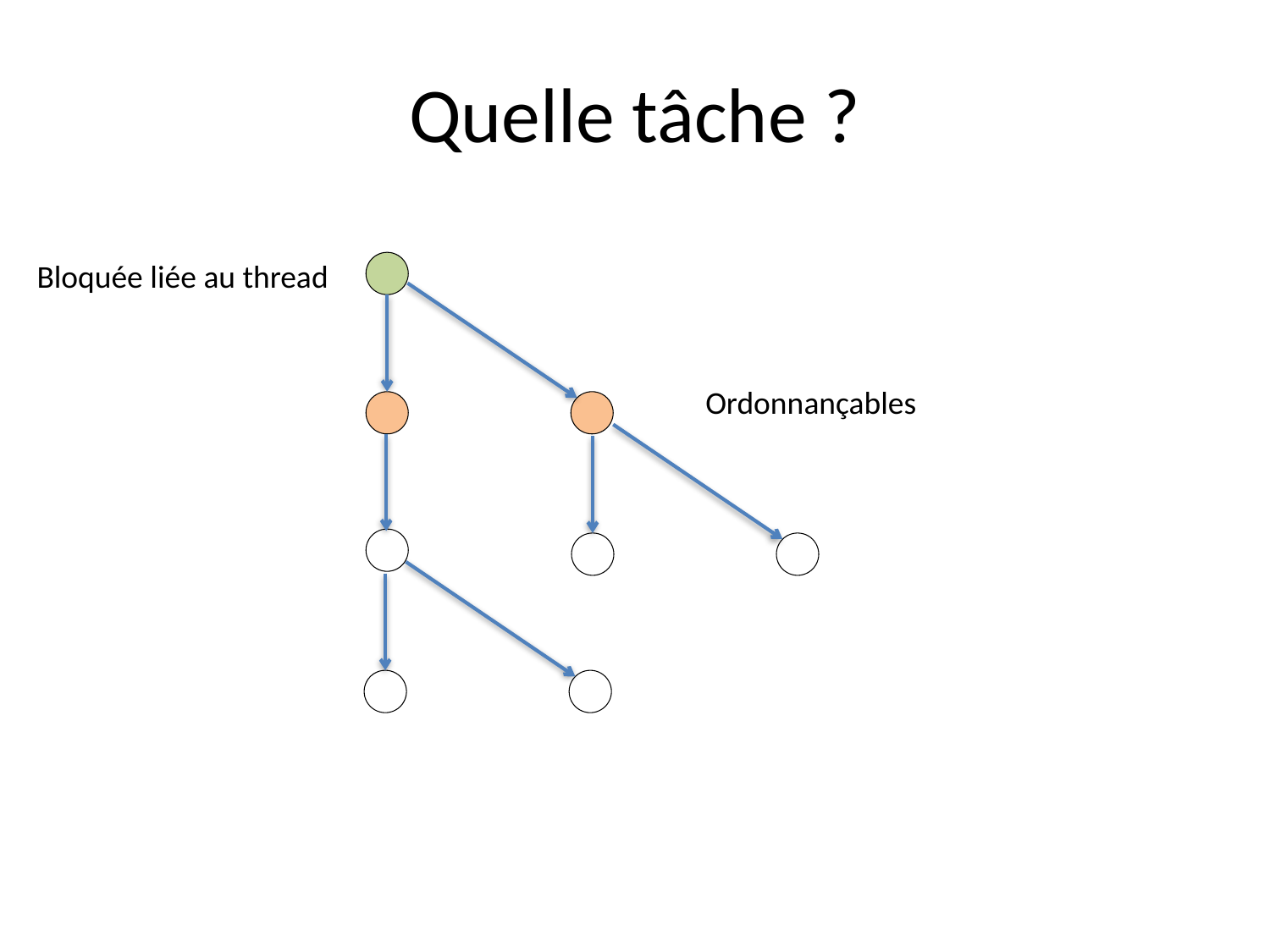

# Quelle tâche ?
Bloquée liée au thread

Ordonnançables